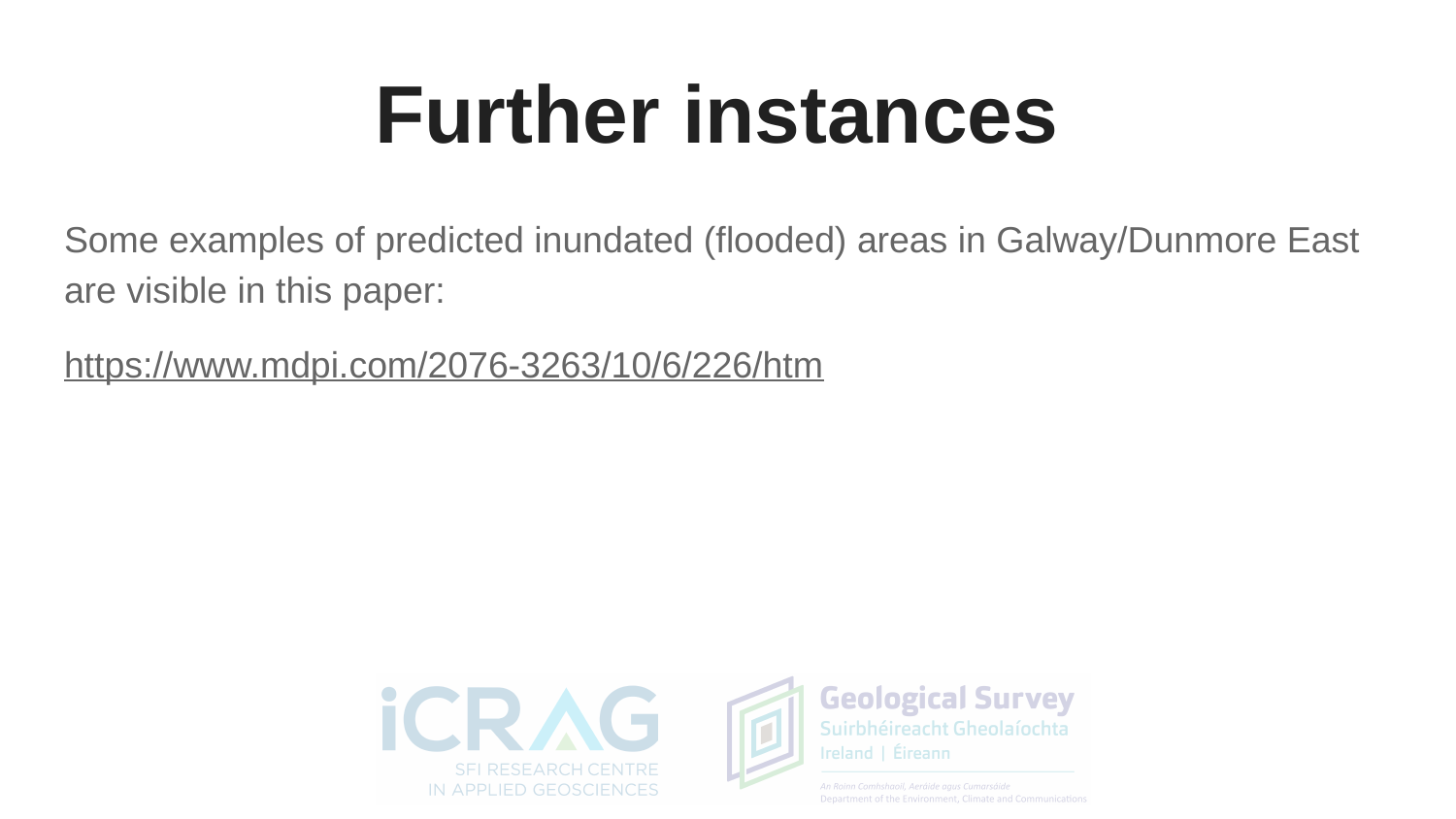

# Further instances
Some examples of predicted inundated (flooded) areas in Galway/Dunmore East are visible in this paper:
https://www.mdpi.com/2076-3263/10/6/226/htm